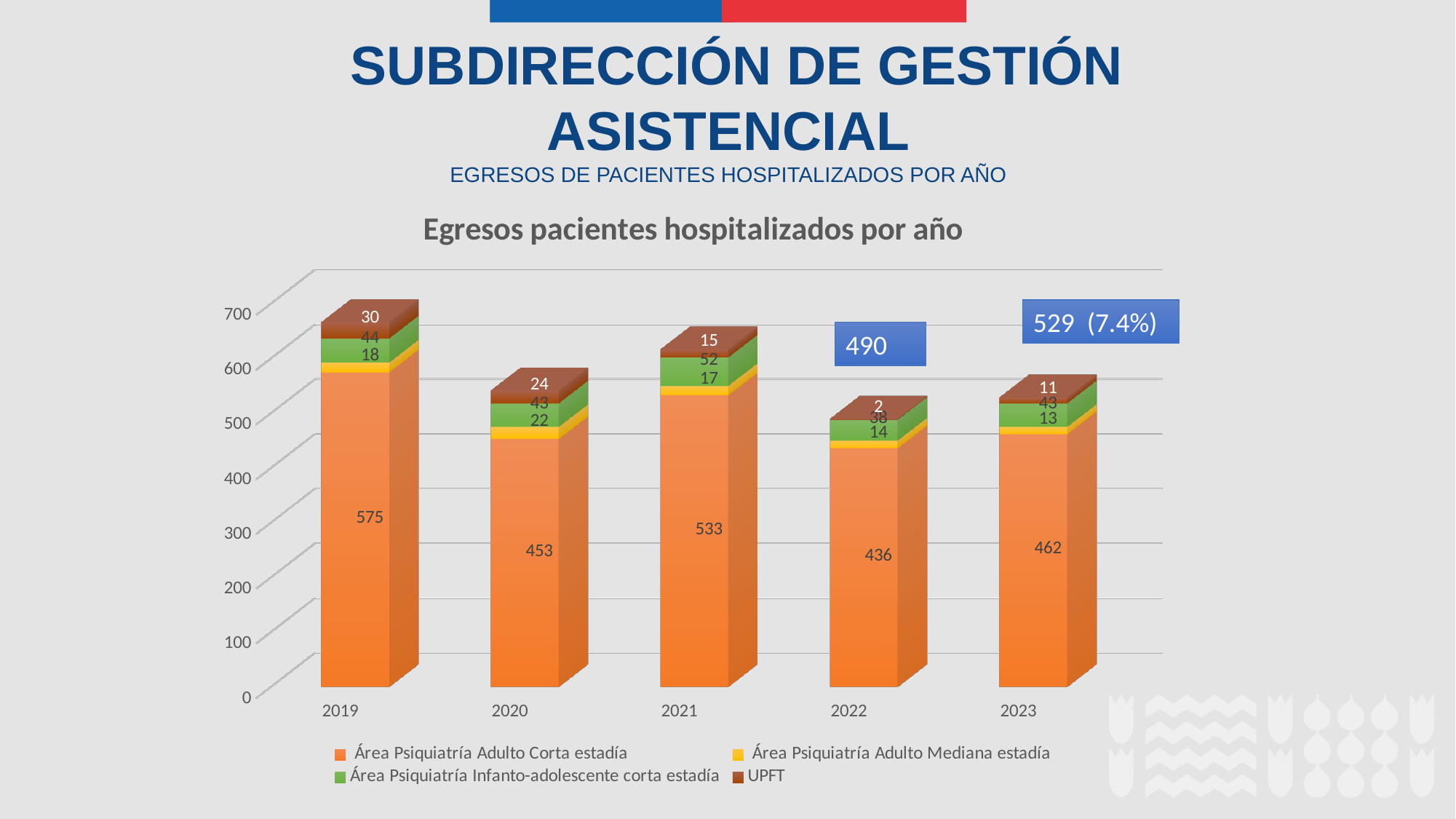

SUBDIRECCIÓN DE GESTIÓN ASISTENCIAL
EGRESOS DE PACIENTES HOSPITALIZADOS POR AÑO

[unsupported chart]

529  (7.4%)
490